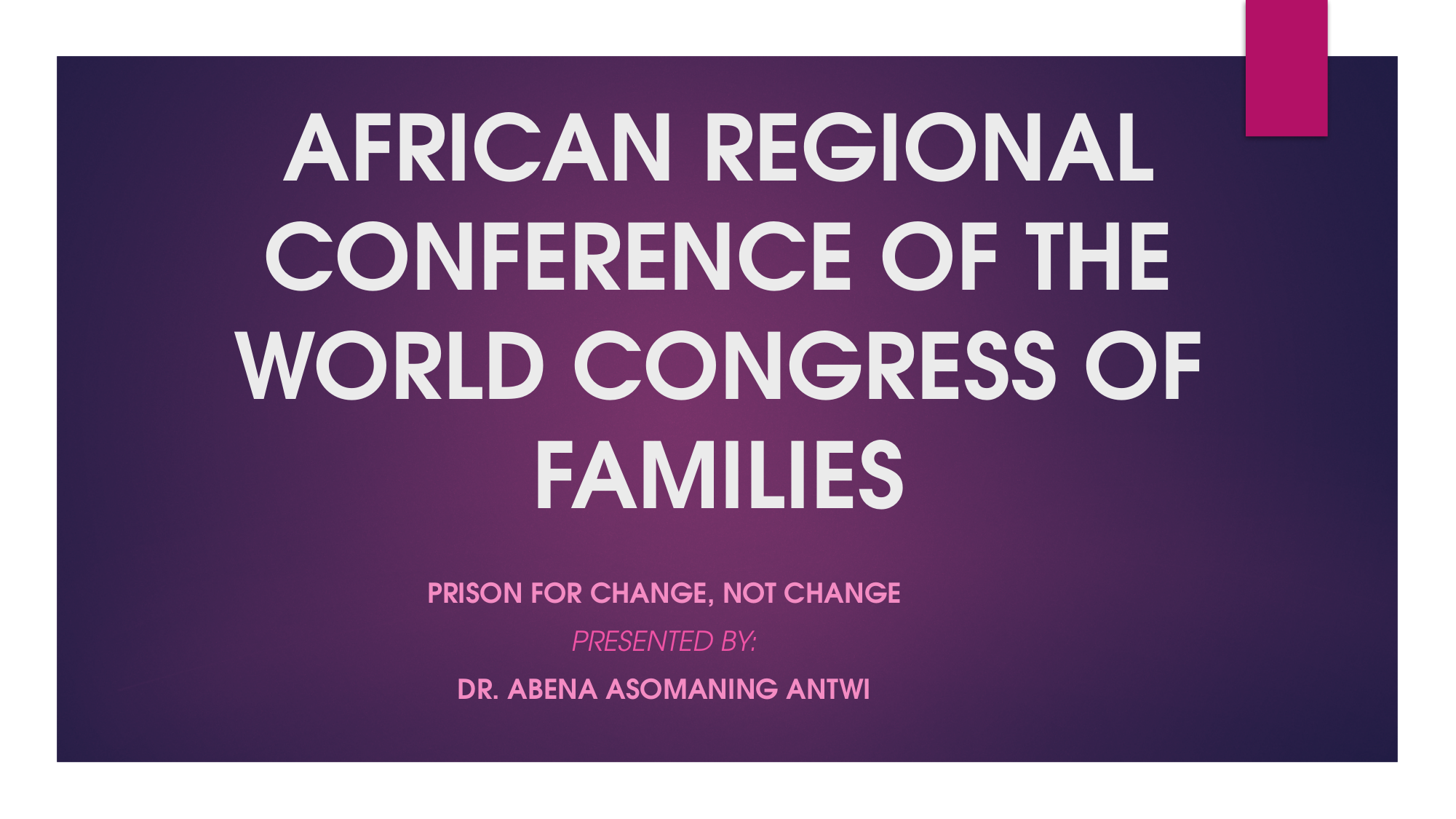

# AFRICAN REGIONAL CONFERENCE OF THE WORLD CONGRESS OF FAMILIES
PRISON FOR CHANGE, NOT CHANGE
Presented by:
DR. ABENA ASOMANING ANTWI